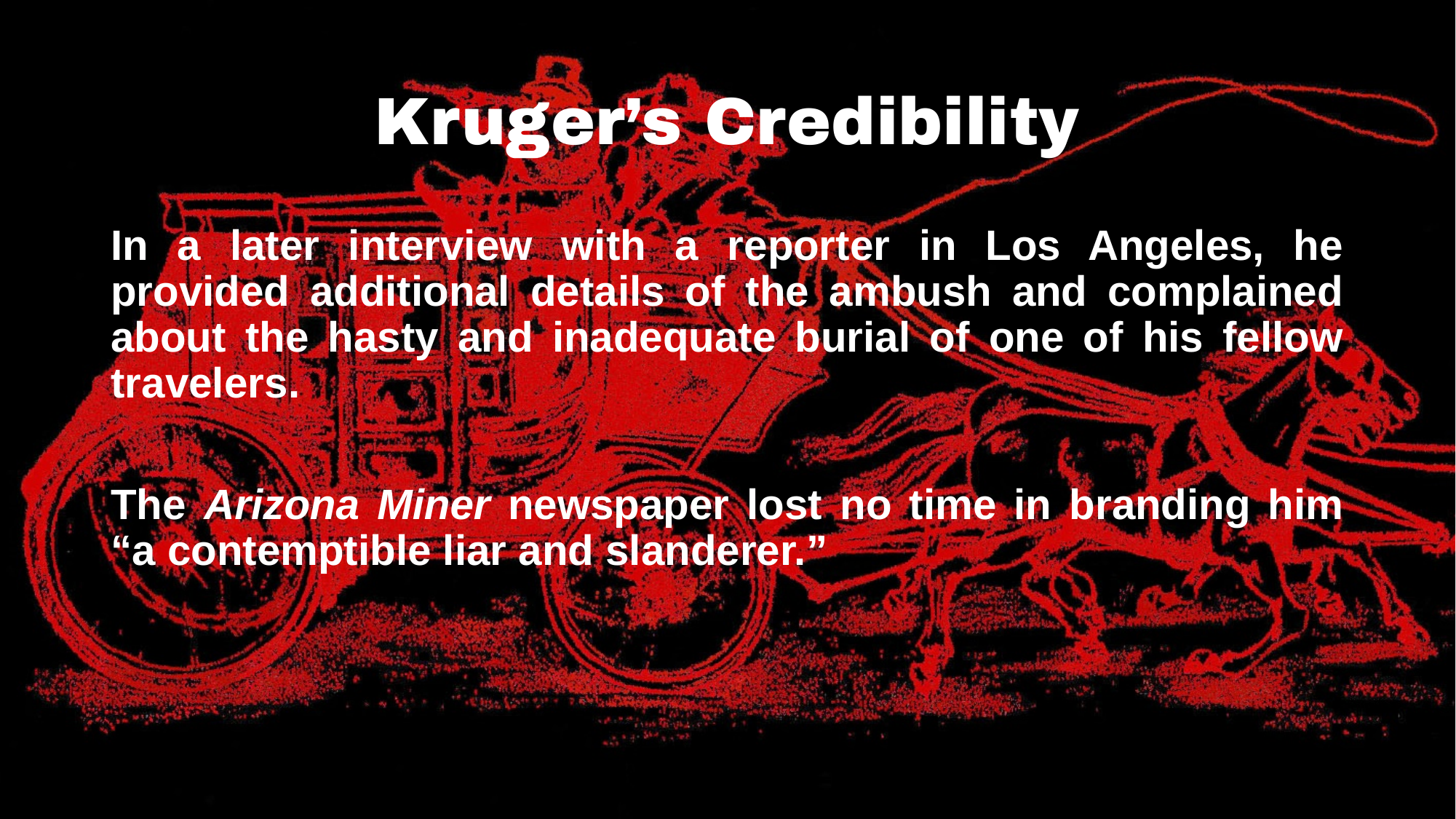

# Kruger’s Credibility
In a later interview with a reporter in Los Angeles, he provided additional details of the ambush and complained about the hasty and inadequate burial of one of his fellow travelers.

The Arizona Miner newspaper lost no time in branding him “a contemptible liar and slanderer.”